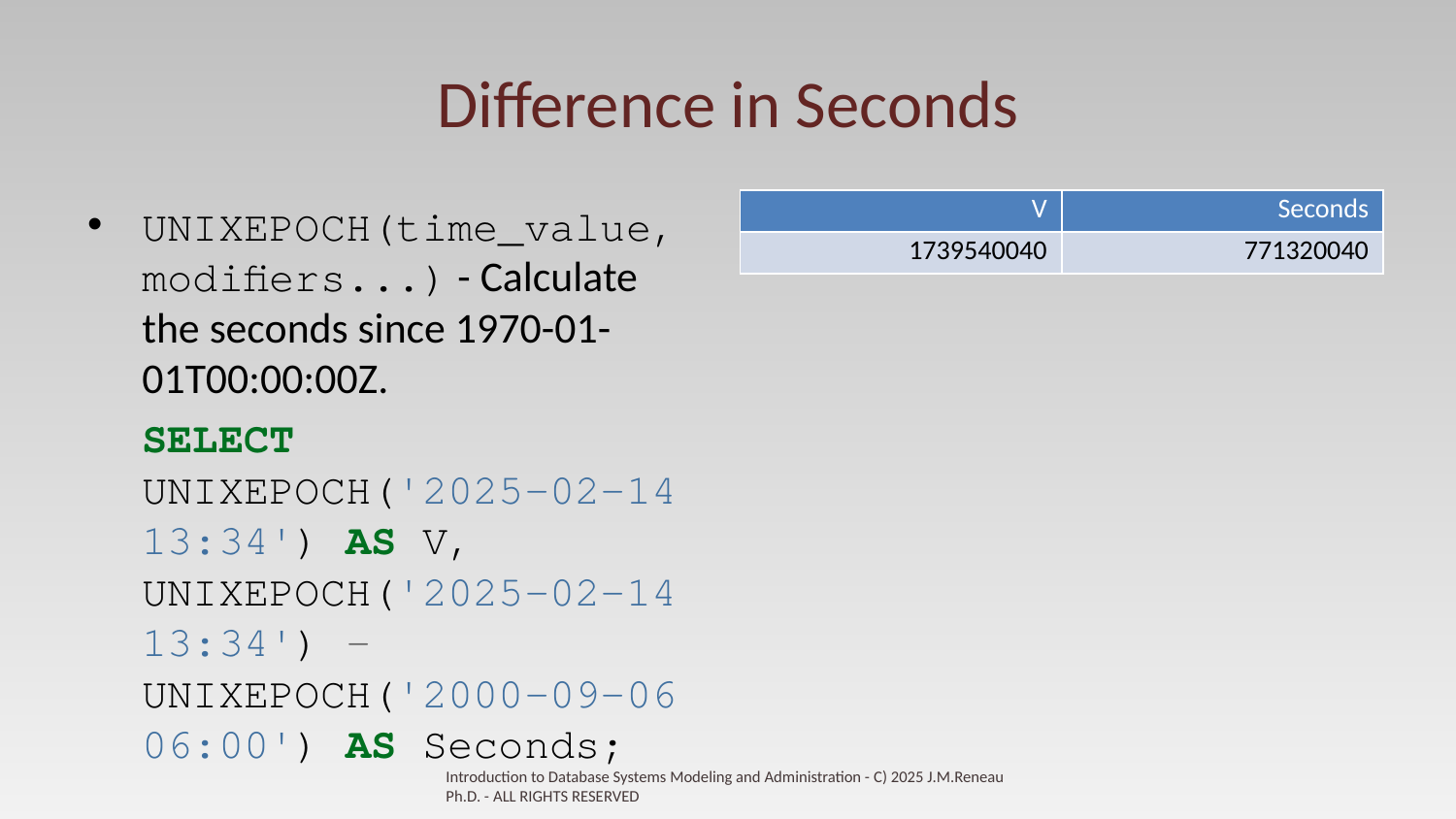

# Difference in Seconds
| V | Seconds |
| --- | --- |
| 1739540040 | 771320040 |
UNIXEPOCH(time_value, modifiers...) - Calculate the seconds since 1970-01-01T00:00:00Z.
SELECT UNIXEPOCH('2025-02-14 13:34') AS V, UNIXEPOCH('2025-02-14 13:34') - UNIXEPOCH('2000-09-06 06:00') AS Seconds;
Introduction to Database Systems Modeling and Administration - C) 2025 J.M.Reneau Ph.D. - ALL RIGHTS RESERVED